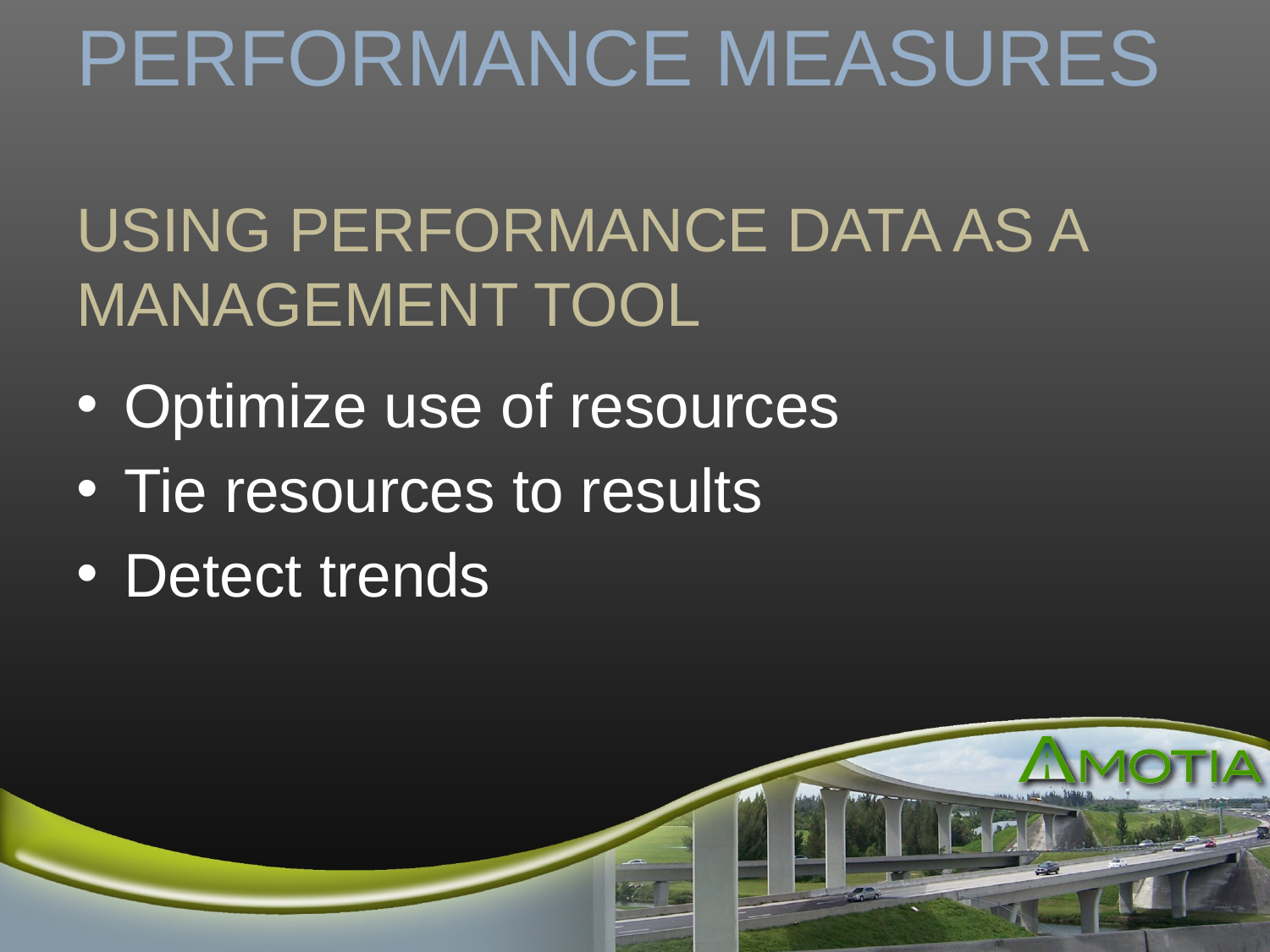

# PERFORMANCE MEASURES
USING PERFORMANCE DATA AS A MANAGEMENT TOOL
Optimize use of resources
Tie resources to results
Detect trends